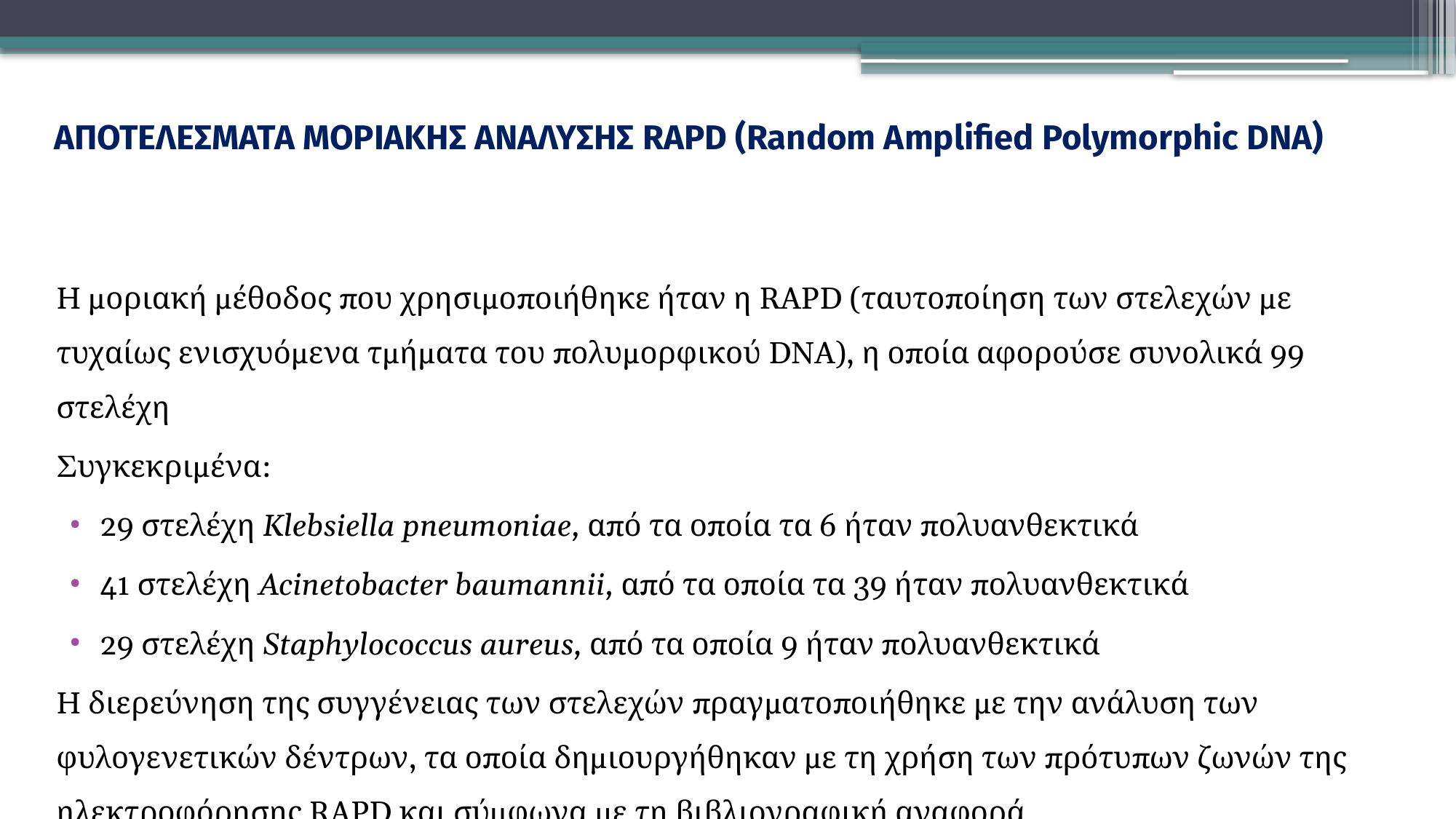

# ΑΠΟΤΕΛΕΣΜΑΤΑ ΜΟΡΙΑΚΗΣ ΑΝΑΛΥΣΗΣ RAPD (Random Amplified Polymorphic DNA)
Η μοριακή μέθοδος που χρησιμοποιήθηκε ήταν η RAPD (ταυτοποίηση των στελεχών με τυχαίως ενισχυόμενα τμήματα του πολυμορφικού DNA), η οποία αφορούσε συνολικά 99 στελέχη
Συγκεκριμένα:
29 στελέχη Klebsiella pneumoniae, από τα οποία τα 6 ήταν πολυανθεκτικά
41 στελέχη Acinetobacter baumannii, από τα οποία τα 39 ήταν πολυανθεκτικά
29 στελέχη Staphylococcus aureus, από τα οποία 9 ήταν πολυανθεκτικά
H διερεύνηση της συγγένειας των στελεχών πραγματοποιήθηκε με την ανάλυση των φυλογενετικών δέντρων, τα οποία δημιουργήθηκαν με τη χρήση των πρότυπων ζωνών της ηλεκτροφόρησης RAPD και σύμφωνα με τη βιβλιογραφική αναφορά